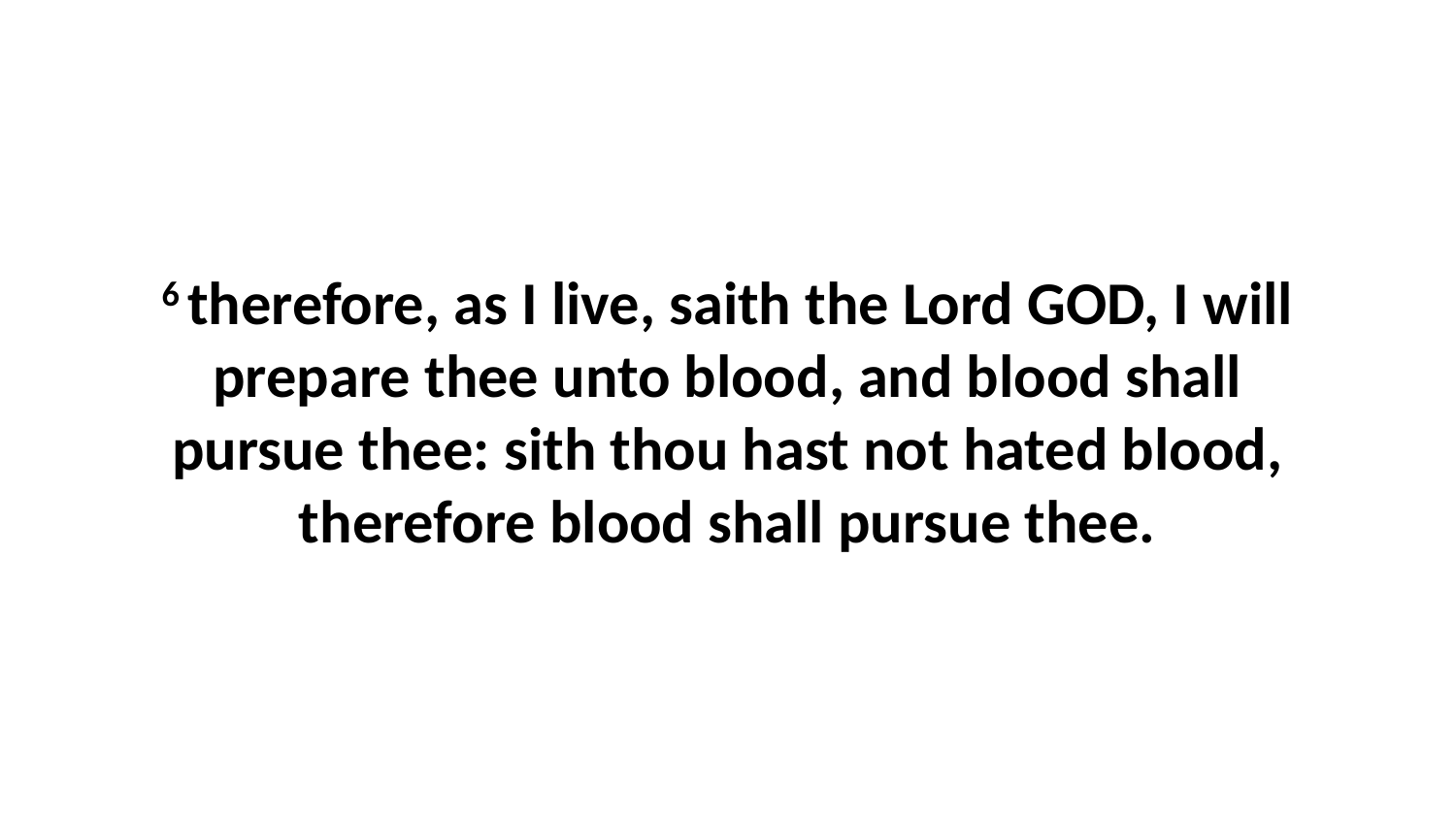

6 therefore, as I live, saith the Lord GOD, I will prepare thee unto blood, and blood shall pursue thee: sith thou hast not hated blood, therefore blood shall pursue thee.